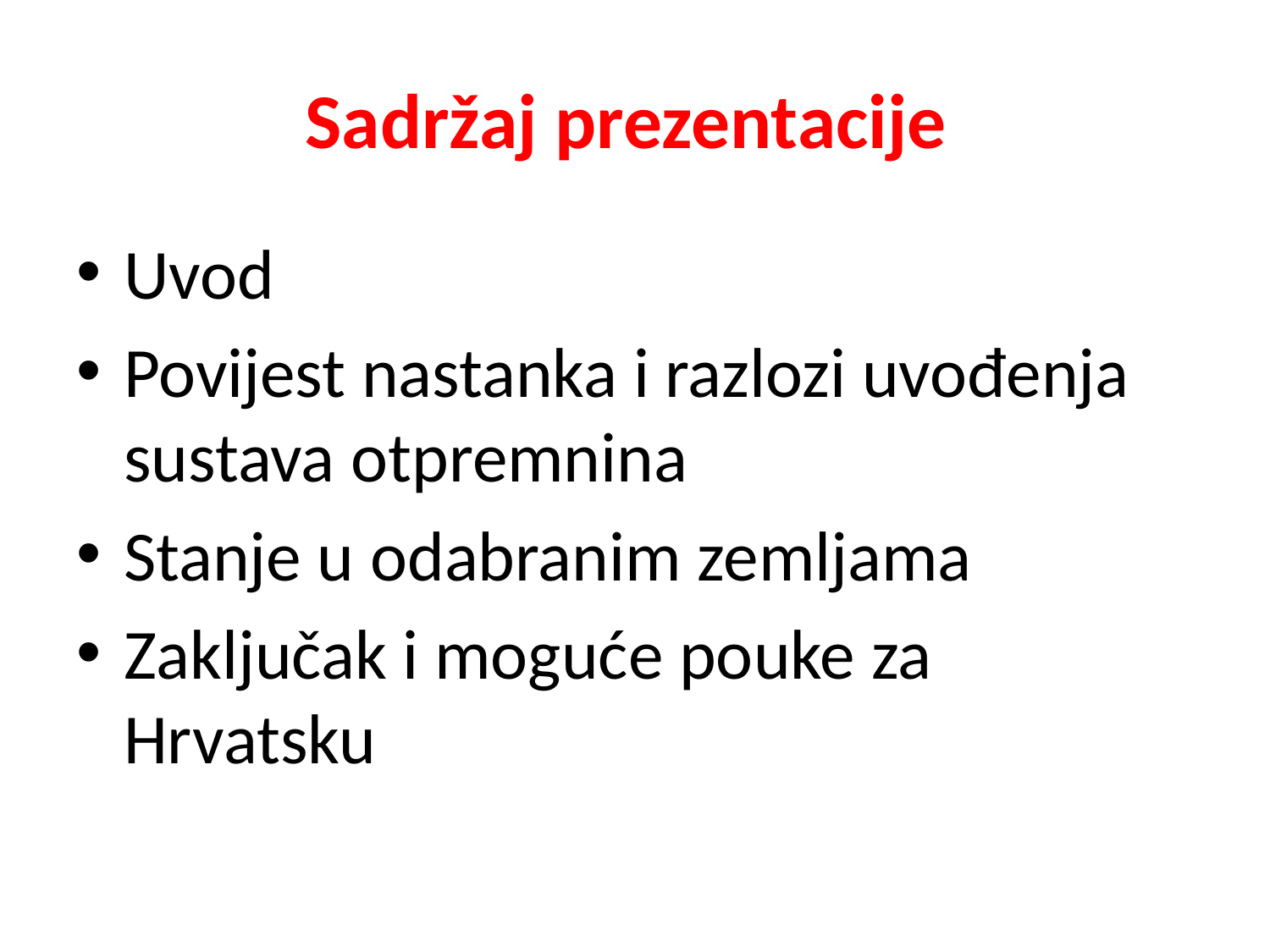

# Sadržaj prezentacije
Uvod
Povijest nastanka i razlozi uvođenja sustava otpremnina
Stanje u odabranim zemljama
Zaključak i moguće pouke za Hrvatsku